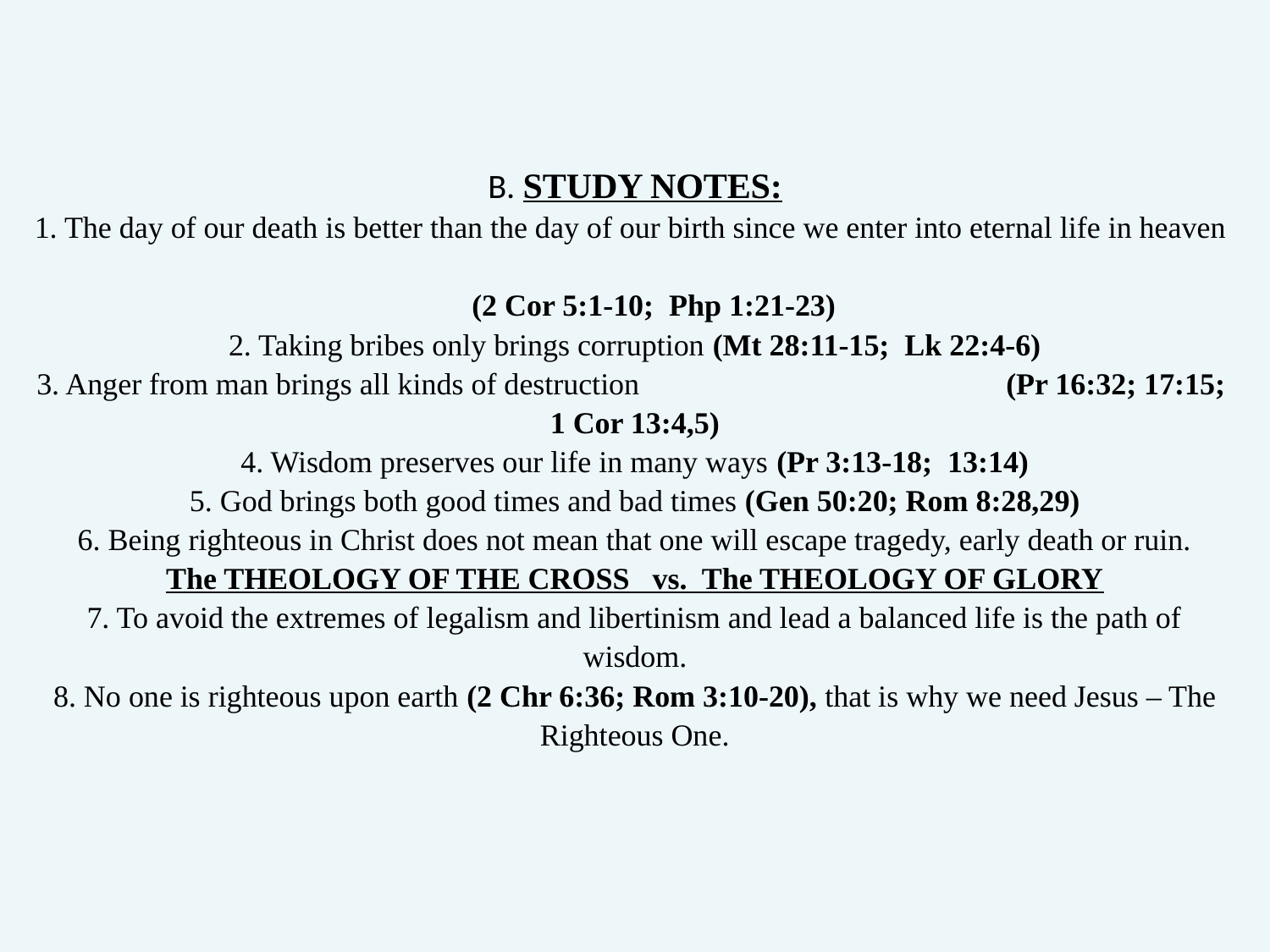

# B. STUDY NOTES: 1. The day of our death is better than the day of our birth since we enter into eternal life in heaven (2 Cor 5:1-10;  Php 1:21-23) 2. Taking bribes only brings corruption (Mt 28:11-15;  Lk 22:4-6) 3. Anger from man brings all kinds of destruction                                                (Pr 16:32; 17:15;  1 Cor 13:4,5) 4. Wisdom preserves our life in many ways (Pr 3:13-18;  13:14) 5. God brings both good times and bad times (Gen 50:20; Rom 8:28,29) 6. Being righteous in Christ does not mean that one will escape tragedy, early death or ruin. The THEOLOGY OF THE CROSS   vs.  The THEOLOGY OF GLORY 7. To avoid the extremes of legalism and libertinism and lead a balanced life is the path of wisdom. 8. No one is righteous upon earth (2 Chr 6:36; Rom 3:10-20), that is why we need Jesus – The Righteous One.